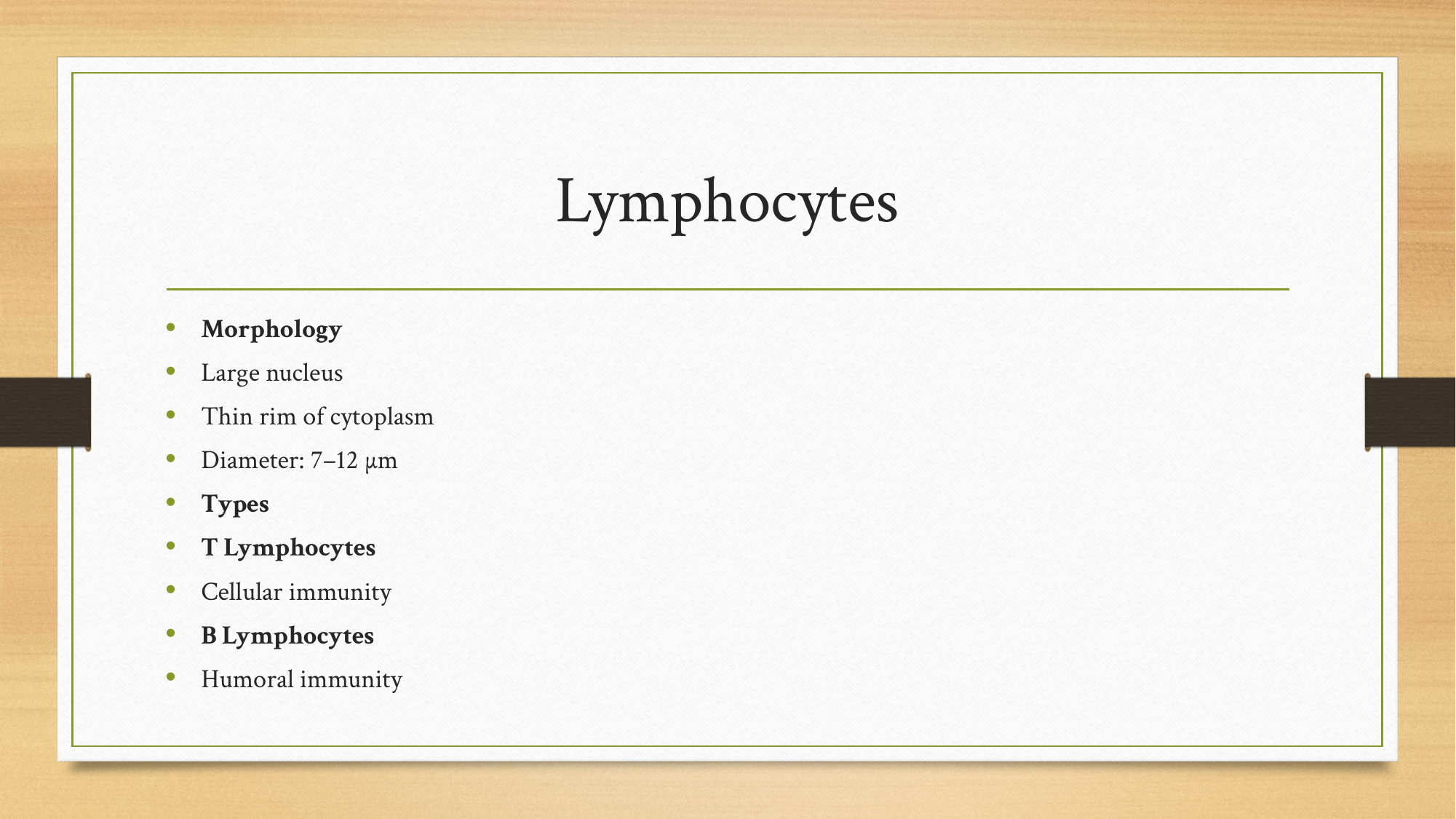

# Lymphocytes
Morphology
Large nucleus
Thin rim of cytoplasm
Diameter: 7–12 µm
Types
T Lymphocytes
Cellular immunity
B Lymphocytes
Humoral immunity